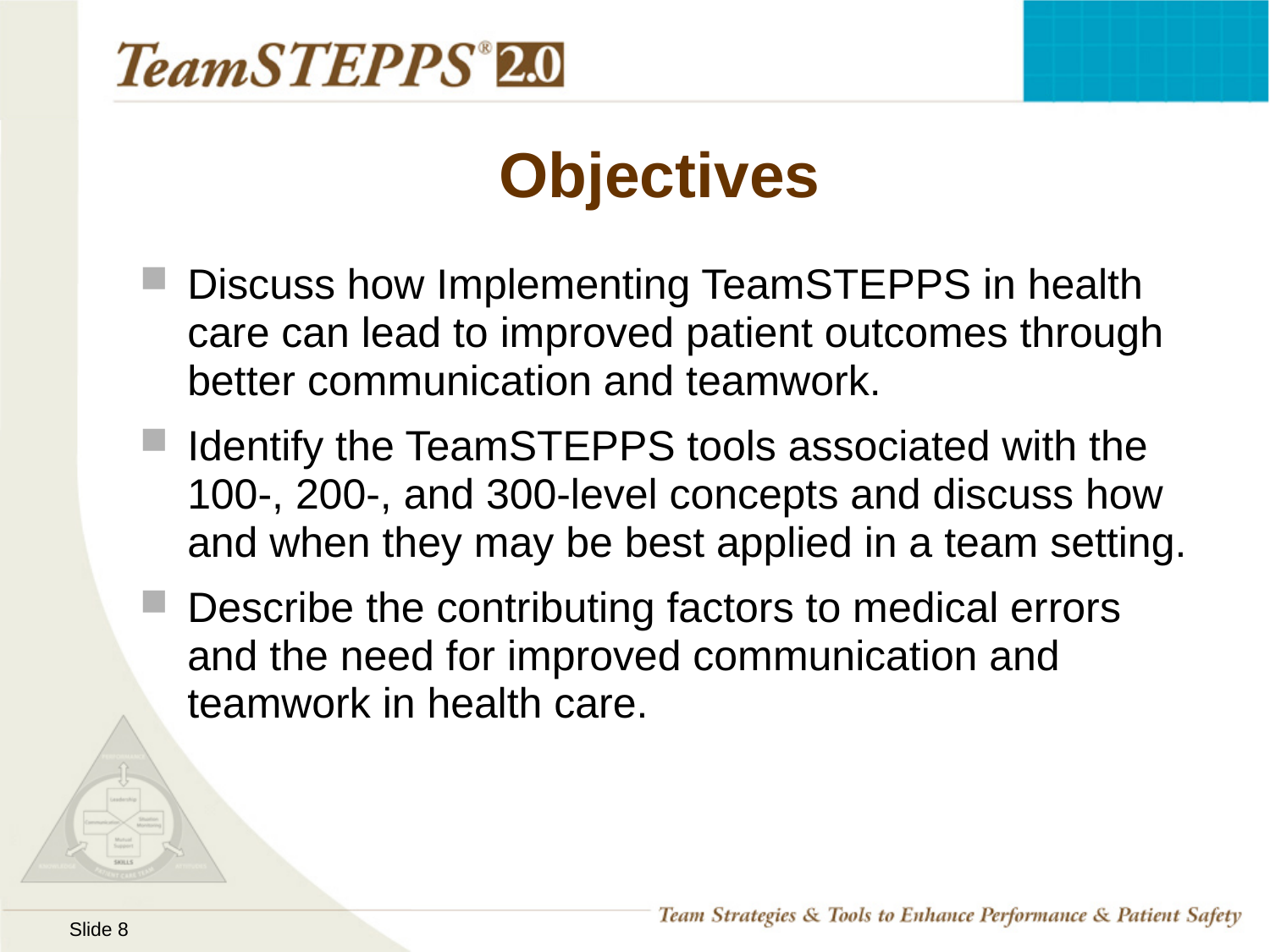

# Objectives
Discuss how Implementing TeamSTEPPS in health care can lead to improved patient outcomes through better communication and teamwork.
Identify the TeamSTEPPS tools associated with the 100-, 200-, and 300-level concepts and discuss how and when they may be best applied in a team setting.
Describe the contributing factors to medical errors and the need for improved communication and teamwork in health care.